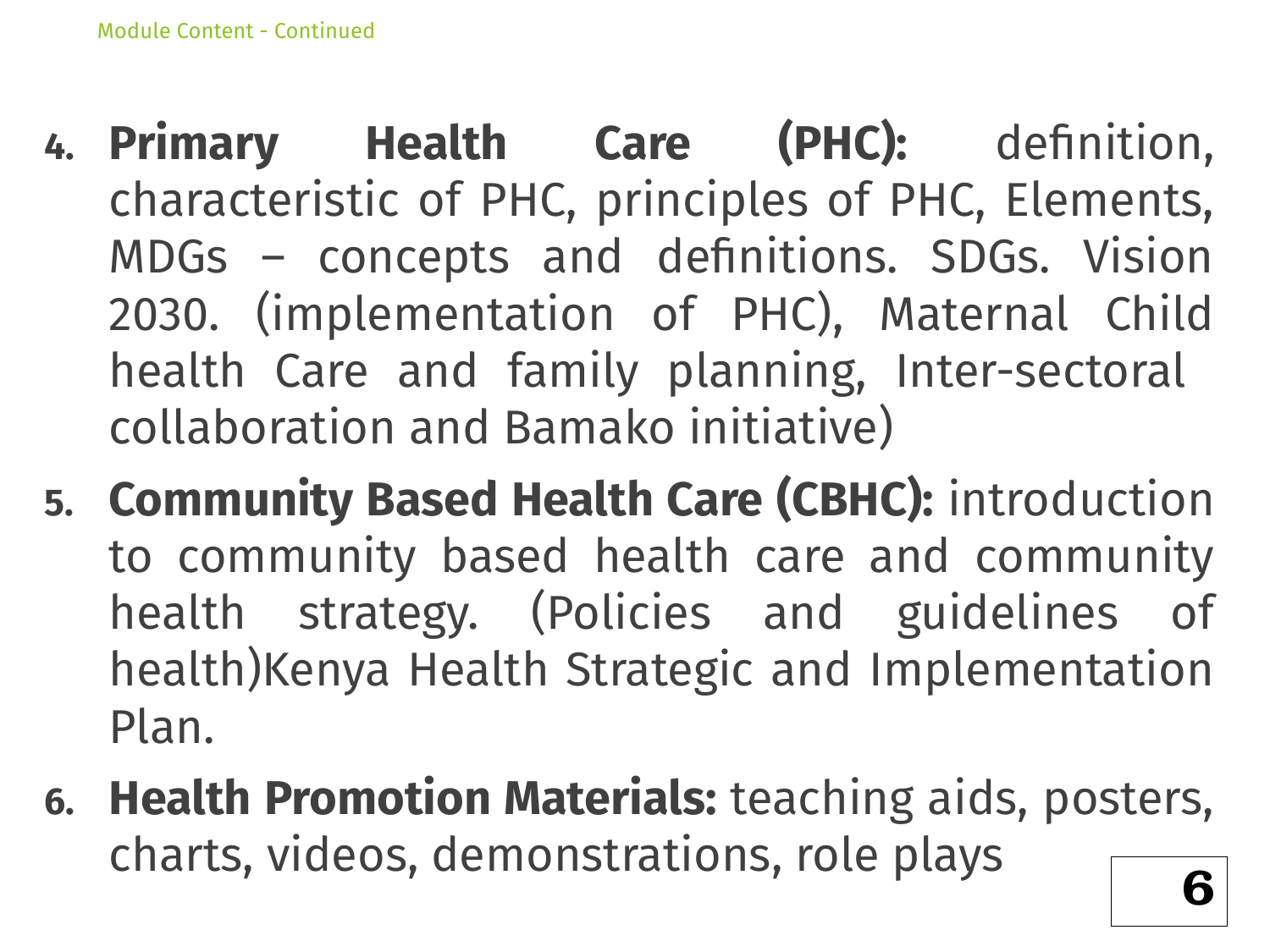

# Module Content - Continued
Primary Health Care (PHC): definition, characteristic of PHC, principles of PHC, Elements, MDGs – concepts and definitions. SDGs. Vision 2030. (implementation of PHC), Maternal Child health Care and family planning, Inter-sectoral  collaboration and Bamako initiative)
Community Based Health Care (CBHC): introduction to community based health care and community health strategy. (Policies and guidelines of health)Kenya Health Strategic and Implementation Plan.
Health Promotion Materials: teaching aids, posters, charts, videos, demonstrations, role plays

6